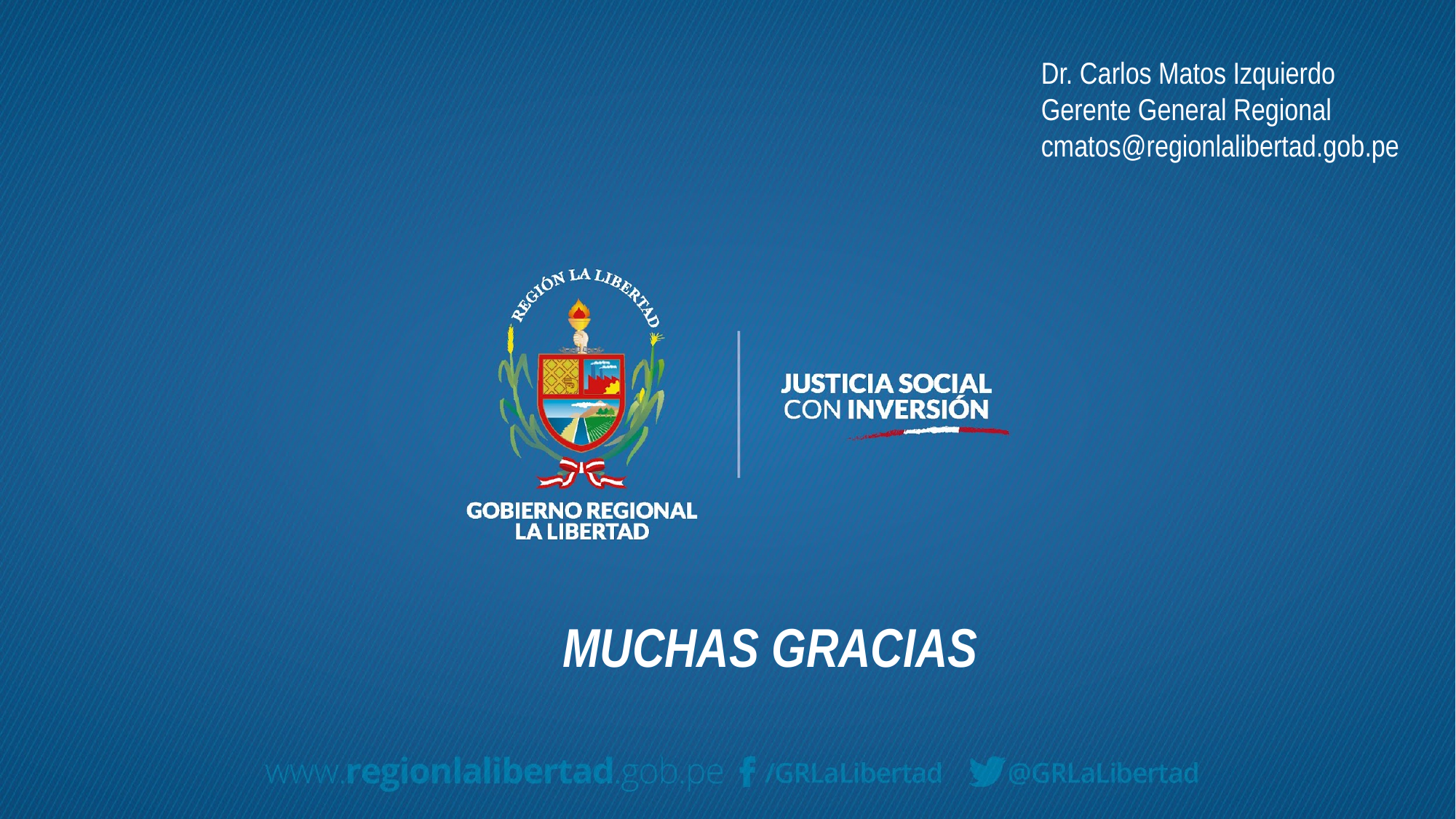

Dr. Carlos Matos Izquierdo
Gerente General Regional
cmatos@regionlalibertad.gob.pe
MUCHAS GRACIAS